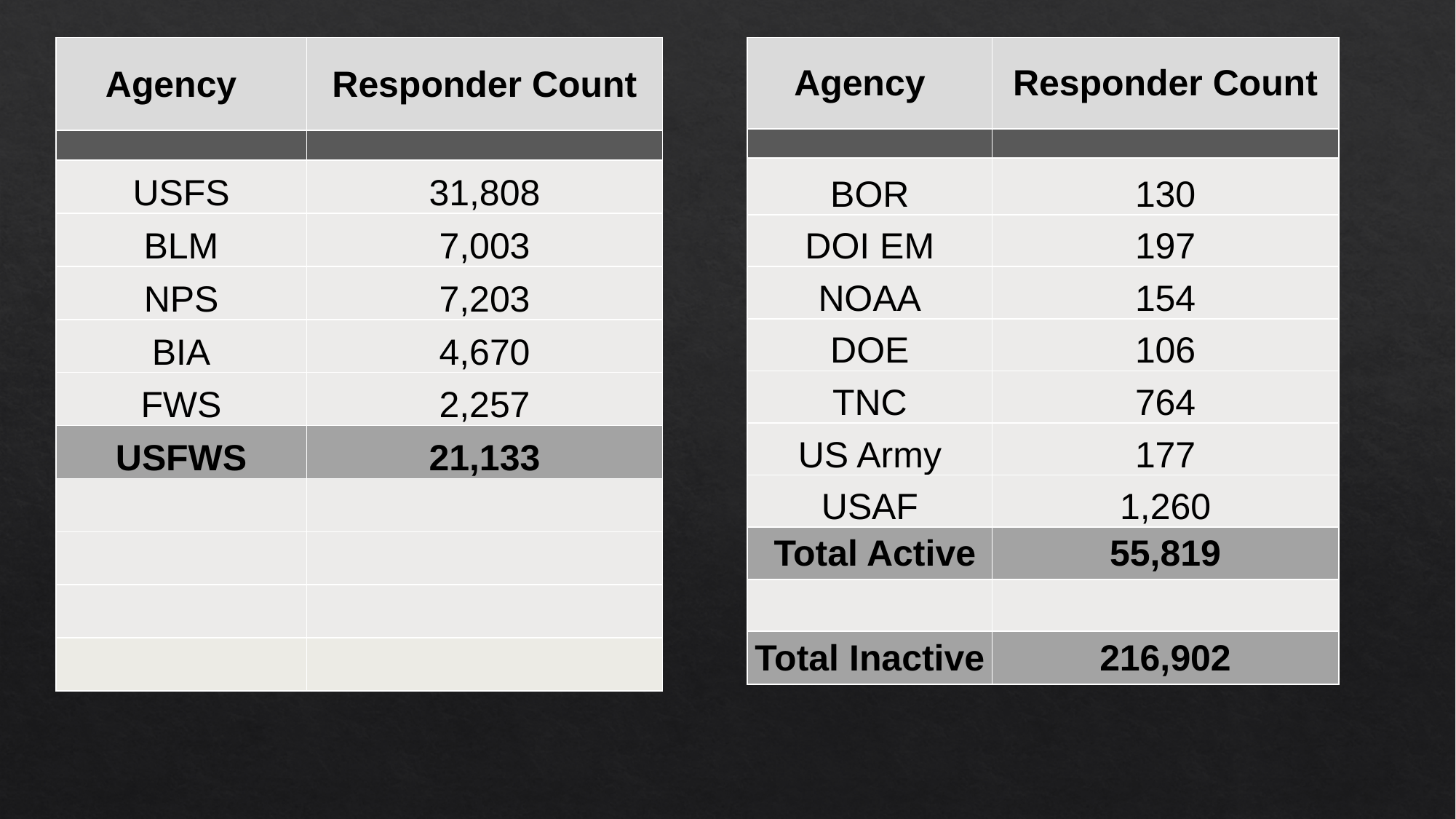

| Agency | Responder Count |
| --- | --- |
|  |  |
| USFS | 31,808 |
| BLM | 7,003 |
| NPS | 7,203 |
| BIA | 4,670 |
| FWS | 2,257 |
| USFWS | 21,133 |
|  |  |
|  |  |
|  |  |
|  |  |
| Agency | Responder Count |
| --- | --- |
|  |  |
| BOR | 130 |
| DOI EM | 197 |
| NOAA | 154 |
| DOE | 106 |
| TNC | 764 |
| US Army | 177 |
| USAF | 1,260 |
| Total Active | 55,819 |
|  |  |
| Total Inactive | 216,902 |